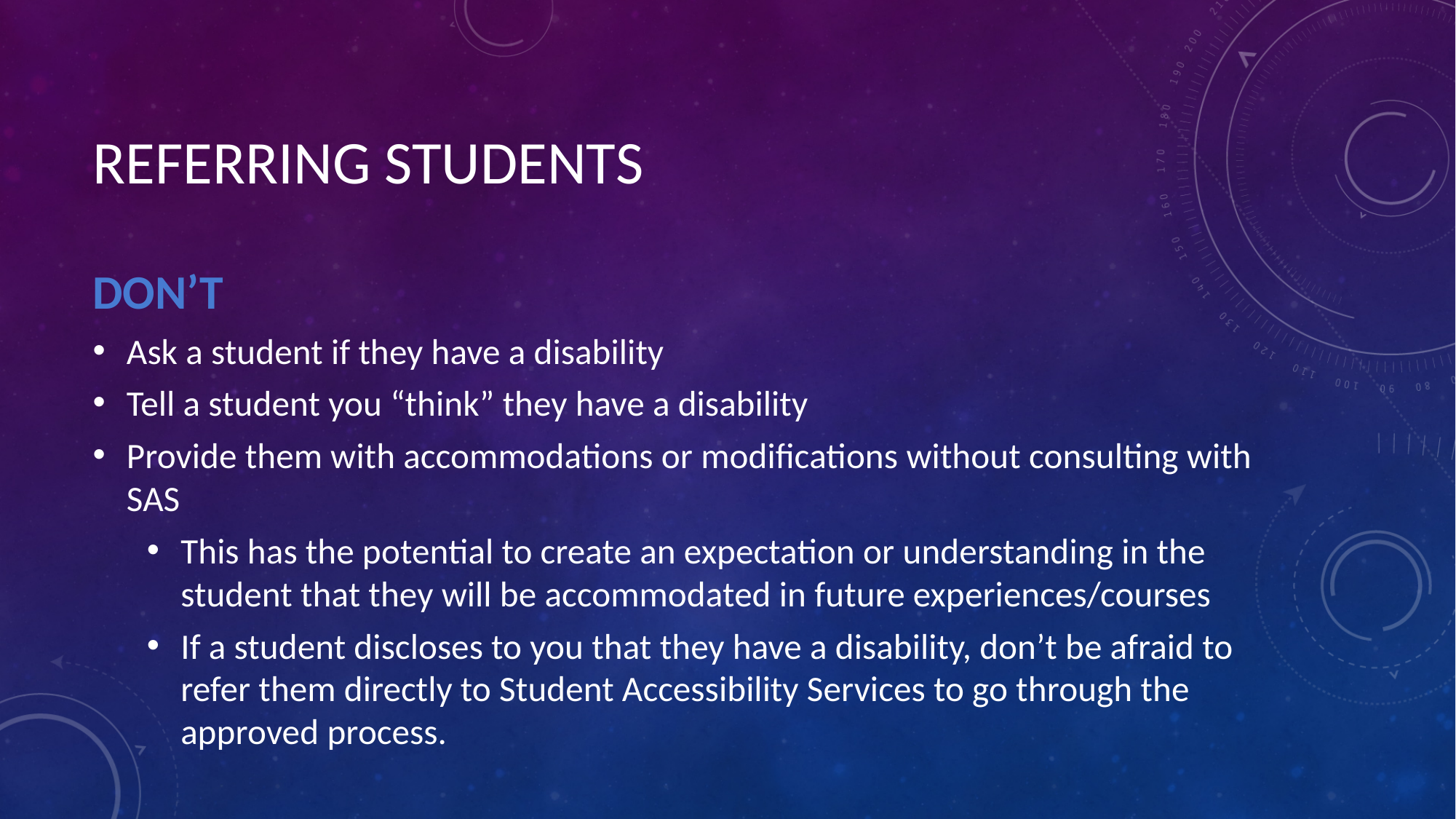

# Referring Students
DON’T
Ask a student if they have a disability
Tell a student you “think” they have a disability
Provide them with accommodations or modifications without consulting with SAS
This has the potential to create an expectation or understanding in the student that they will be accommodated in future experiences/courses
If a student discloses to you that they have a disability, don’t be afraid to refer them directly to Student Accessibility Services to go through the approved process.